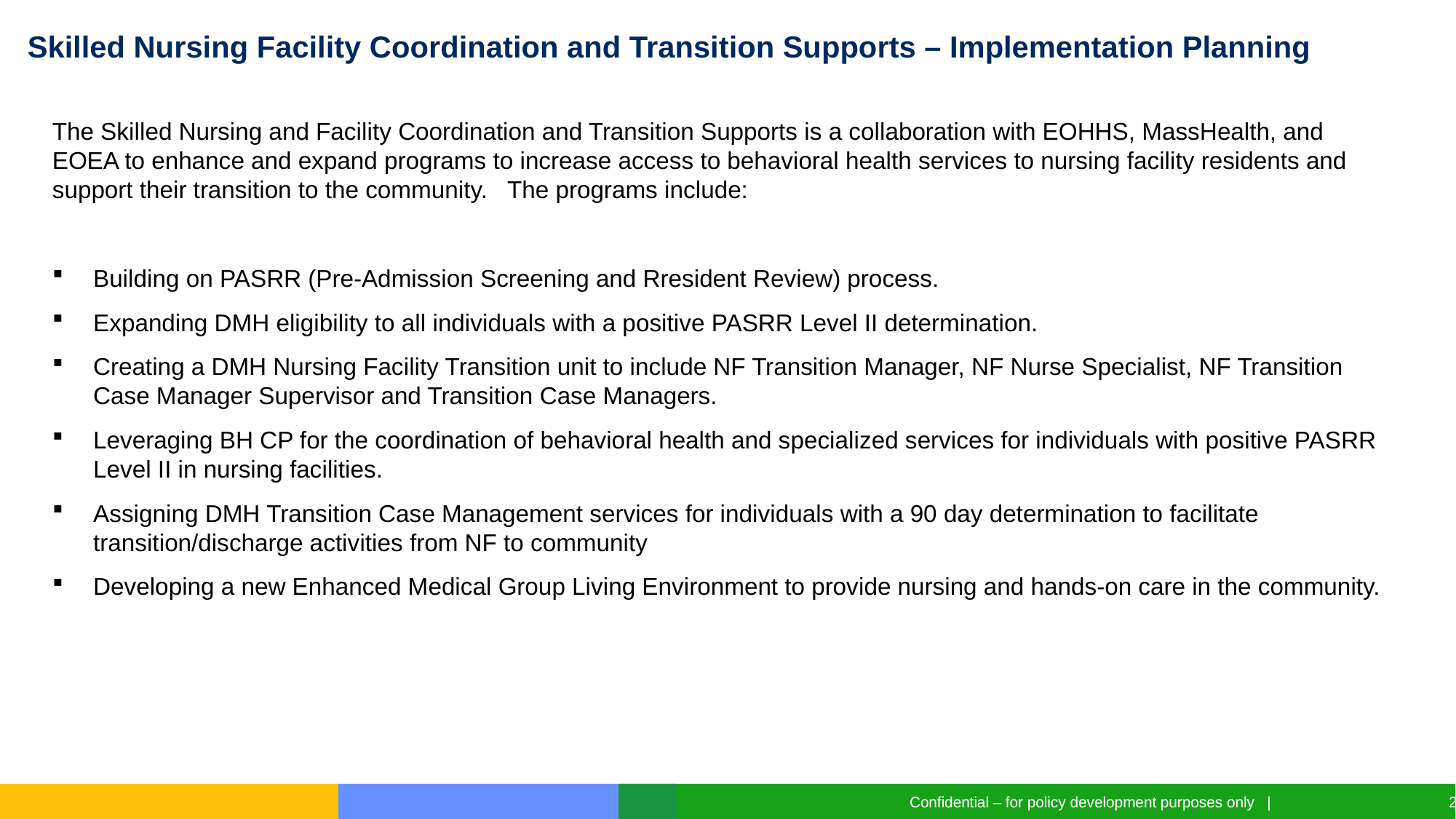

# Skilled Nursing Facility Coordination and Transition Supports – Implementation Planning
The Skilled Nursing and Facility Coordination and Transition Supports is a collaboration with EOHHS, MassHealth, and EOEA to enhance and expand programs to increase access to behavioral health services to nursing facility residents and support their transition to the community.   The programs include:

Building on PASRR (Pre-Admission Screening and Rresident Review) process.
Expanding DMH eligibility to all individuals with a positive PASRR Level II determination.
Creating a DMH Nursing Facility Transition unit to include NF Transition Manager, NF Nurse Specialist, NF Transition Case Manager Supervisor and Transition Case Managers.
Leveraging BH CP for the coordination of behavioral health and specialized services for individuals with positive PASRR Level II in nursing facilities.
Assigning DMH Transition Case Management services for individuals with a 90 day determination to facilitate transition/discharge activities from NF to community
Developing a new Enhanced Medical Group Living Environment to provide nursing and hands-on care in the community.